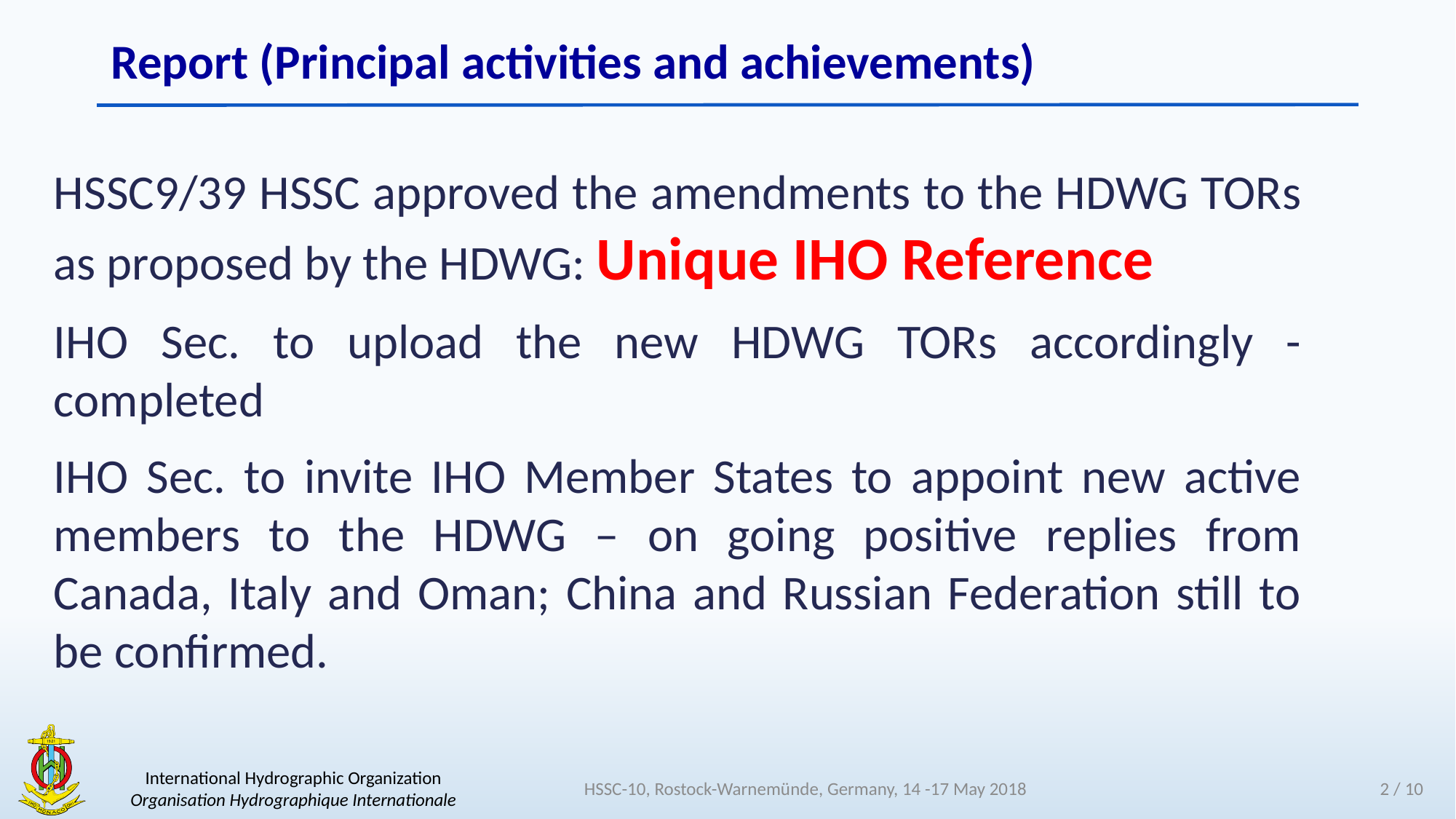

# Report (Principal activities and achievements)
HSSC9/39 HSSC approved the amendments to the HDWG TORs as proposed by the HDWG: Unique IHO Reference
IHO Sec. to upload the new HDWG TORs accordingly - completed
IHO Sec. to invite IHO Member States to appoint new active members to the HDWG – on going positive replies from Canada, Italy and Oman; China and Russian Federation still to be confirmed.
HSSC-10, Rostock-Warnemünde, Germany, 14 -17 May 2018
2 / 10